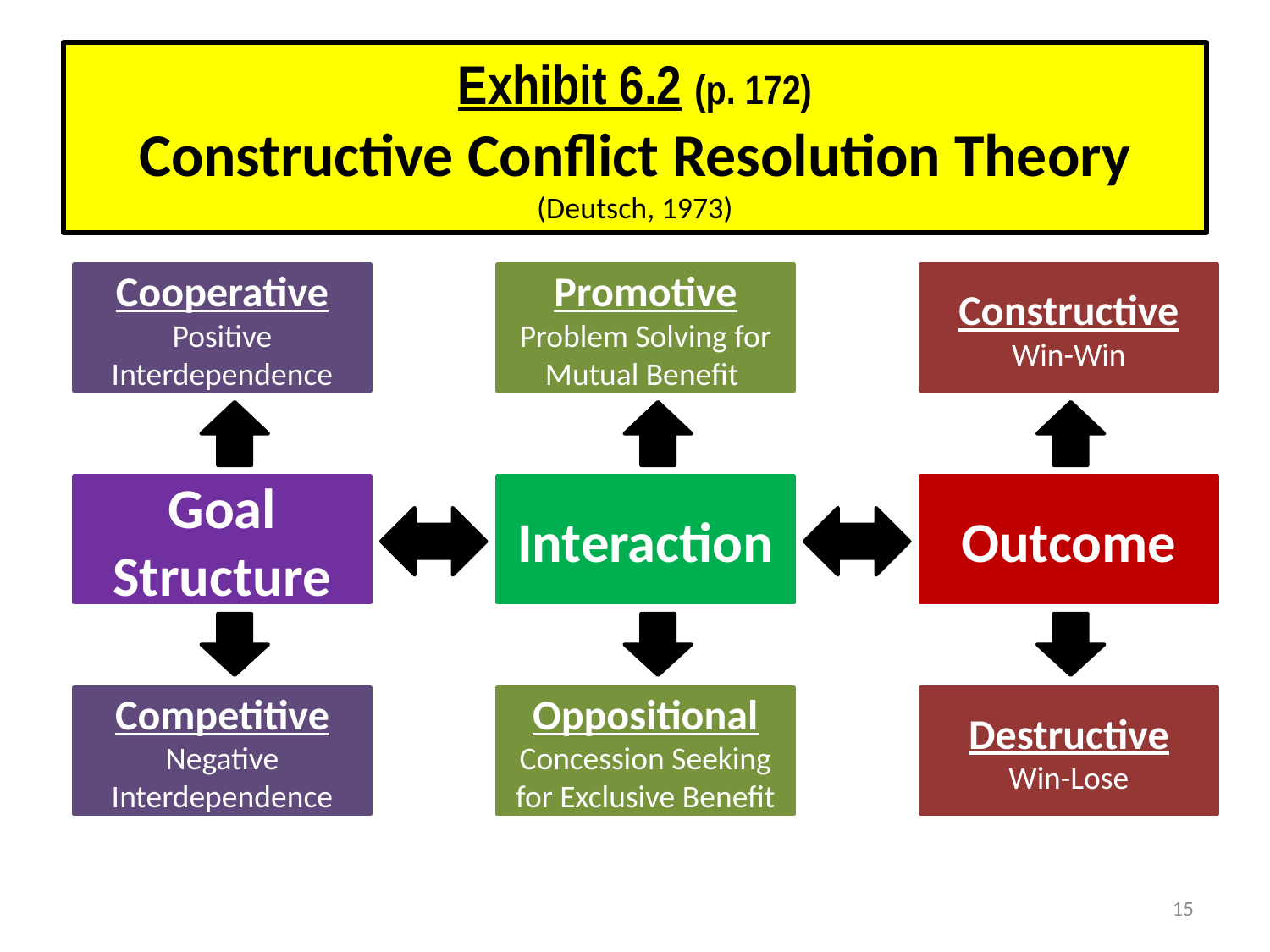

# Exhibit 6.2 (p. 172) Constructive Conflict Resolution Theory (Deutsch, 1973)

Cooperative
Positive Interdependence
Promotive
Problem Solving for Mutual Benefit
Constructive
Win-Win

Goal Structure
Interaction
Outcome

Competitive
Negative Interdependence
Oppositional
Concession Seeking for Exclusive Benefit
Destructive
Win-Lose
15